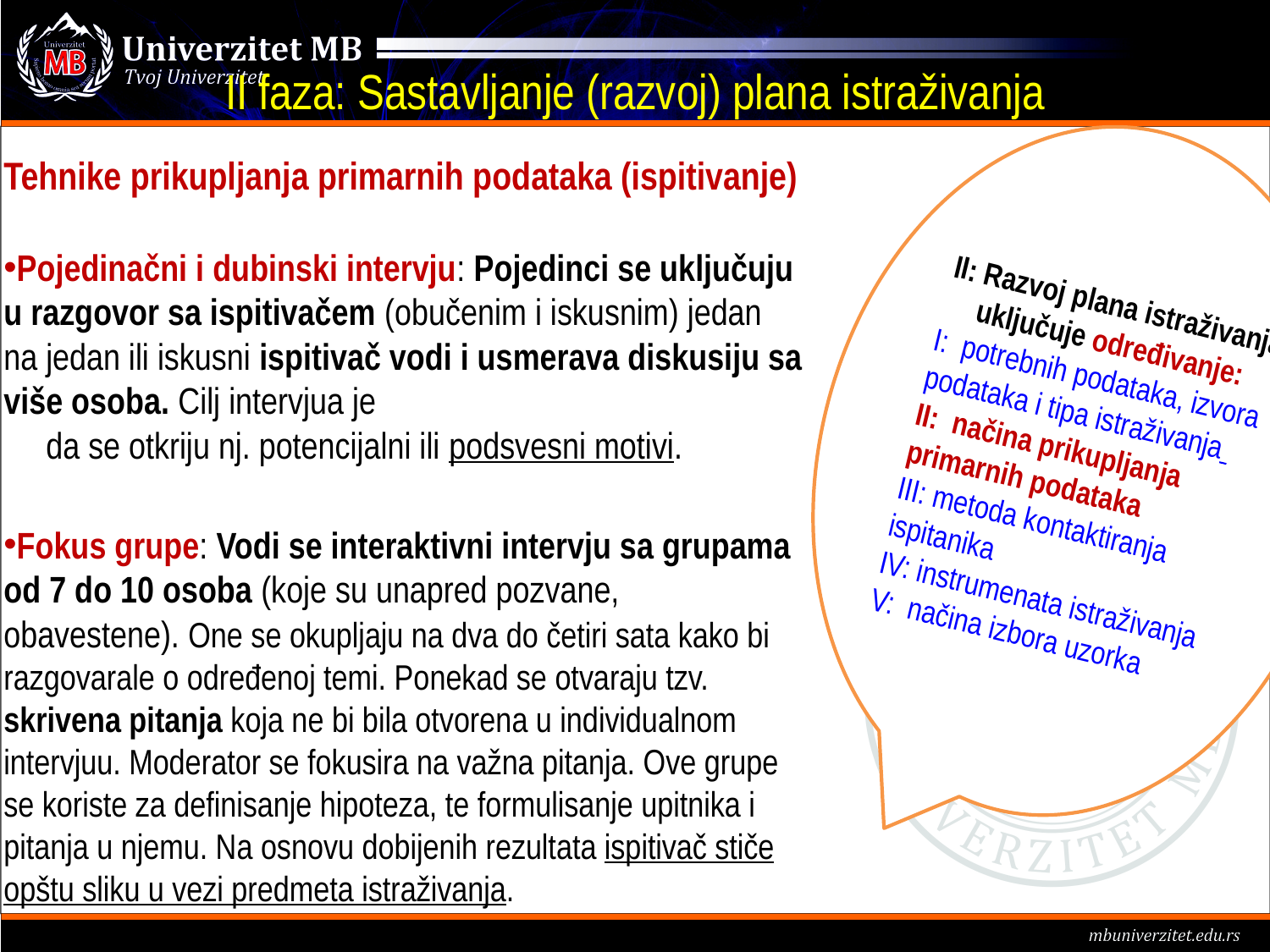

# II faza: Sastavljanje (razvoj) plana istraživanja
II: Razvoj plana istraživanja uključuje određivanje:
I:  potrebnih podataka, izvora podataka i tipa istraživanja
II:  načina prikupljanja primarnih podataka
III: metoda kontaktiranja ispitanika
IV: instrumenata istraživanja
V:  načina izbora uzorka
Tehnike prikupljanja primarnih podataka (ispitivanje)

Pojedinačni i dubinski intervju: Pojedinci se uključuju u razgovor sa ispitivačem (obučenim i iskusnim) jedan na jedan ili iskusni ispitivač vodi i usmerava diskusiju sa više osoba. Cilj intervjua je
     da se otkriju nj. potencijalni ili podsvesni motivi.

Fokus grupe: Vodi se interaktivni intervju sa grupama od 7 do 10 osoba (koje su unapred pozvane, obavestene). One se okupljaju na dva do četiri sata kako bi razgovarale o određenoj temi. Ponekad se otvaraju tzv. skrivena pitanja koja ne bi bila otvorena u individualnom intervjuu. Moderator se fokusira na važna pitanja. Ove grupe se koriste za definisanje hipoteza, te formulisanje upitnika i pitanja u njemu. Na osnovu dobijenih rezultata ispitivač stiče opštu sliku u vezi predmeta istraživanja.